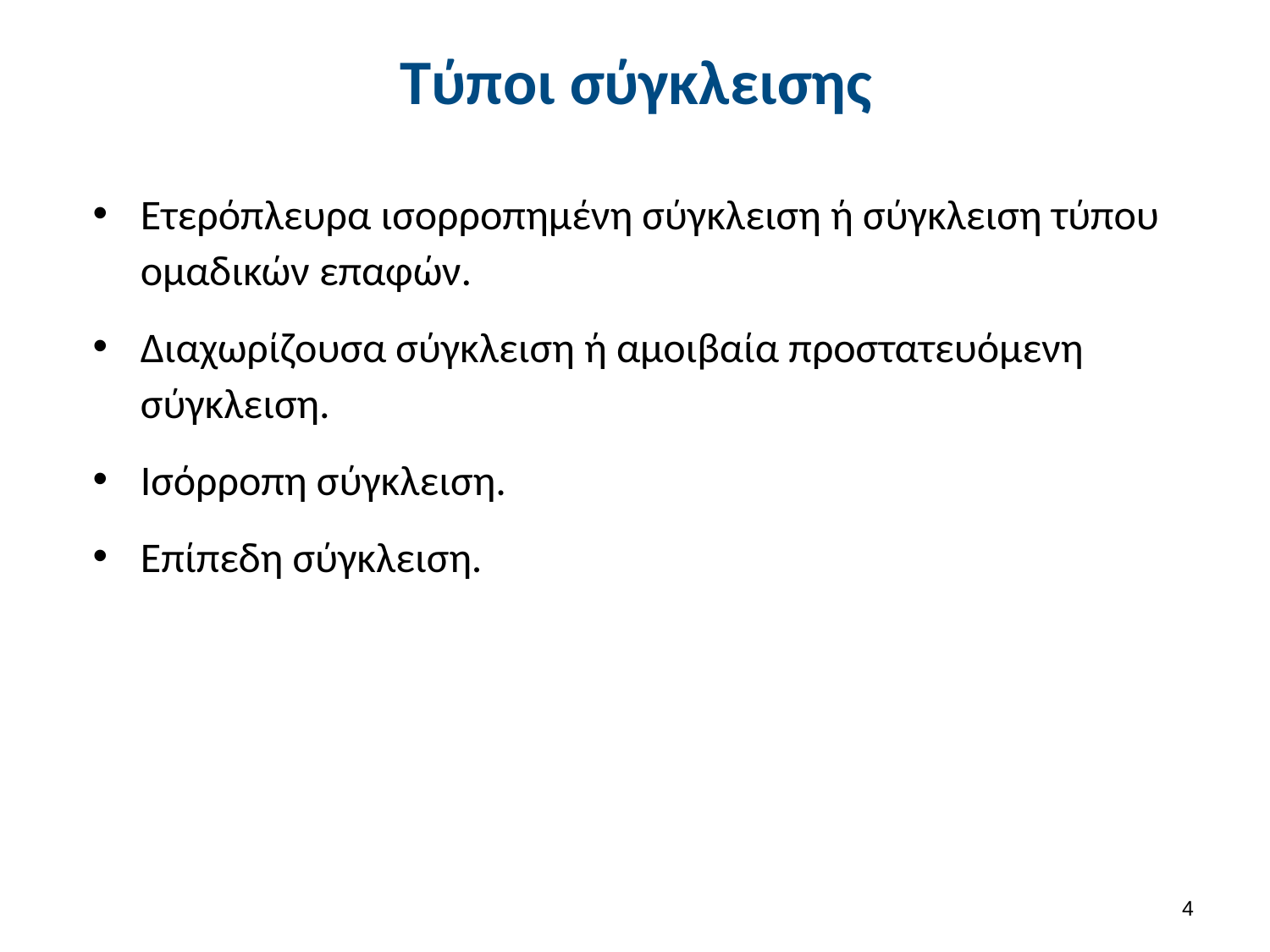

# Τύποι σύγκλεισης
Ετερόπλευρα ισορροπημένη σύγκλειση ή σύγκλειση τύπου ομαδικών επαφών.
Διαχωρίζουσα σύγκλειση ή αμοιβαία προστατευόμενη σύγκλειση.
Ισόρροπη σύγκλειση.
Επίπεδη σύγκλειση.
4